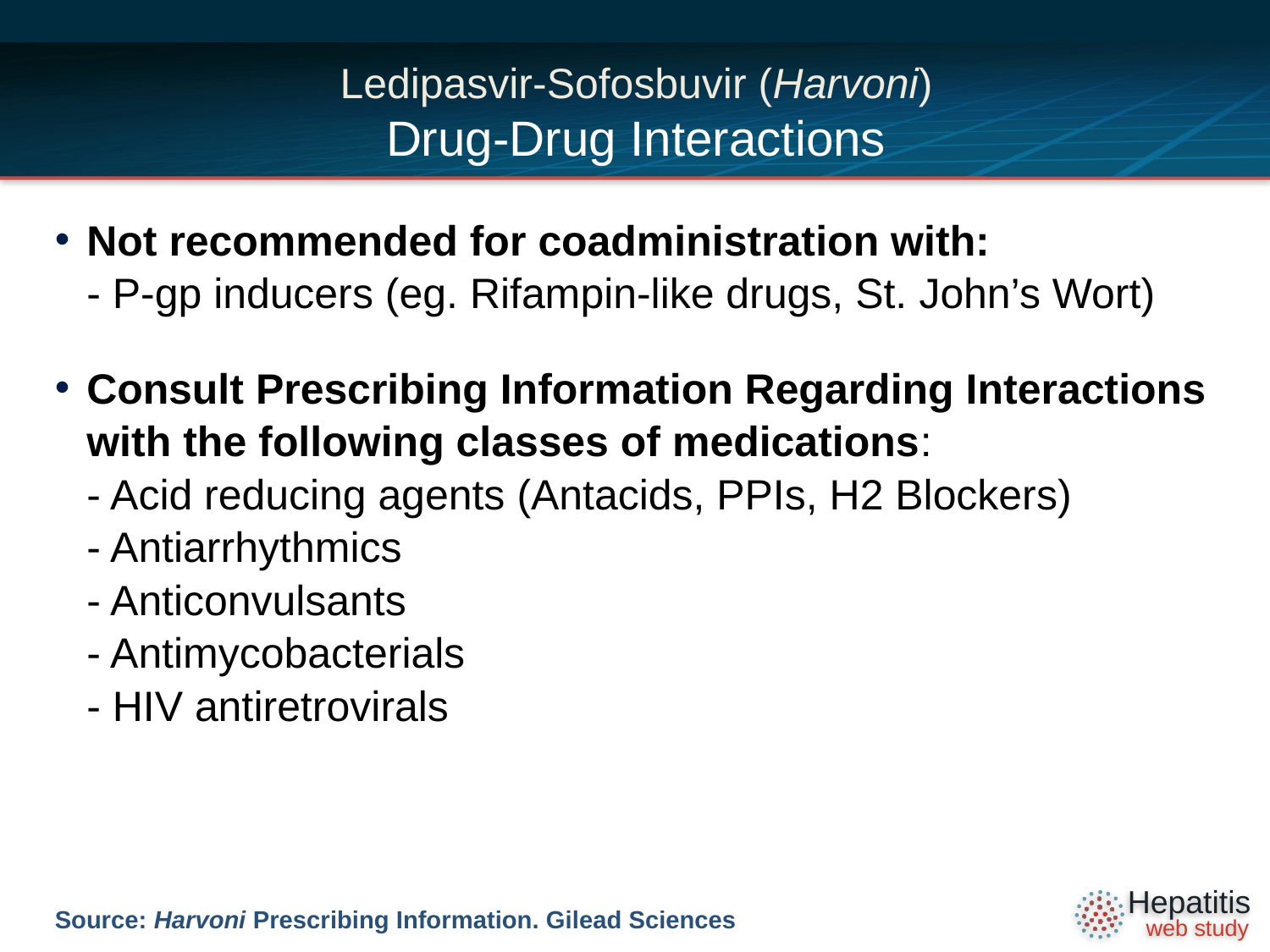

# Ledipasvir-Sofosbuvir (Harvoni) Drug-Drug Interactions
Not recommended for coadministration with:
- P-gp inducers (eg. Rifampin-like drugs, St. John’s Wort)
Consult Prescribing Information Regarding Interactions with the following classes of medications:
- Acid reducing agents (Antacids, PPIs, H2 Blockers)
- Antiarrhythmics
- Anticonvulsants
- Antimycobacterials
- HIV antiretrovirals
Source: Harvoni Prescribing Information. Gilead Sciences